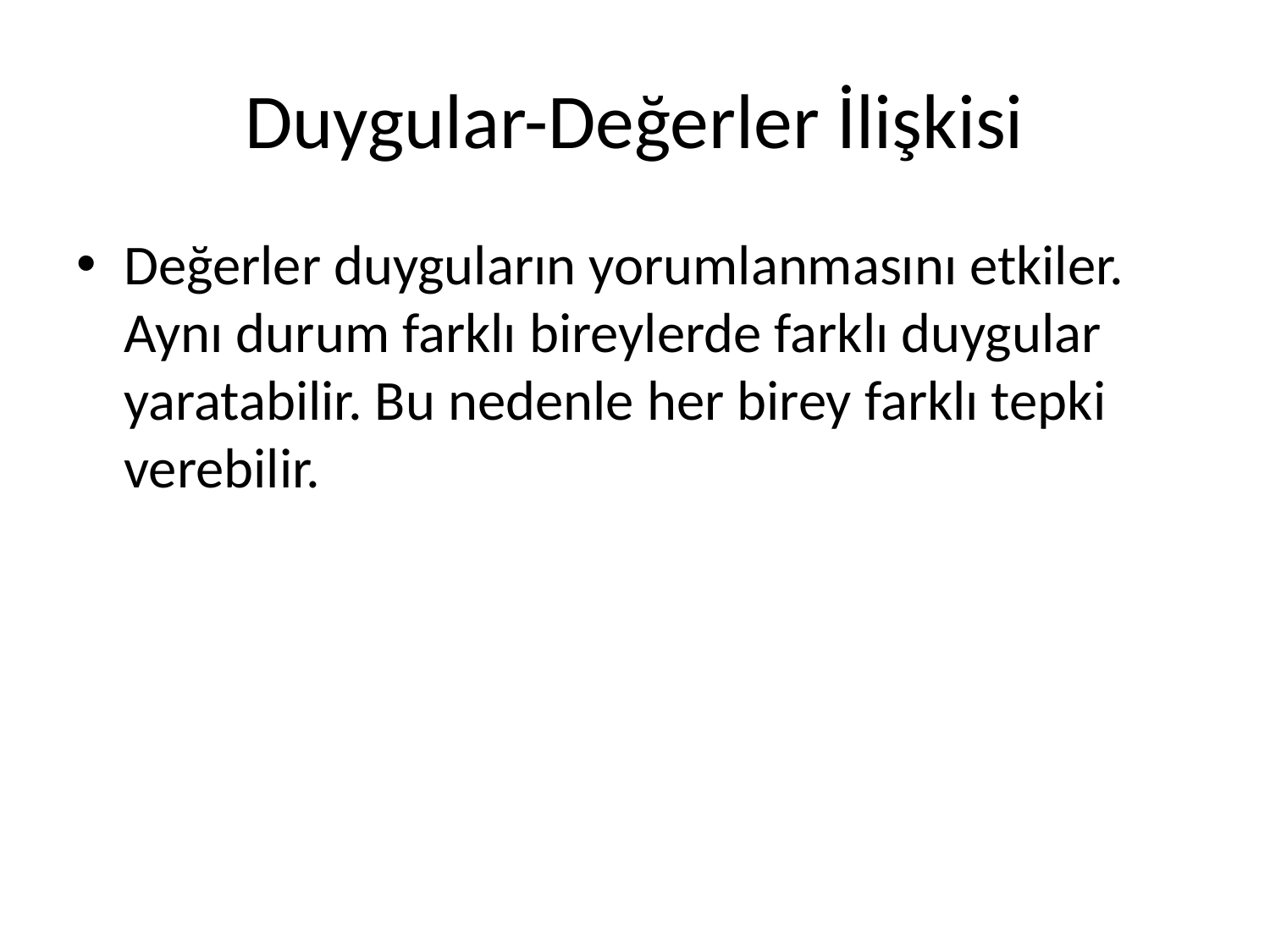

# Duygular-Değerler İlişkisi
Değerler duyguların yorumlanmasını etkiler. Aynı durum farklı bireylerde farklı duygular yaratabilir. Bu nedenle her birey farklı tepki verebilir.